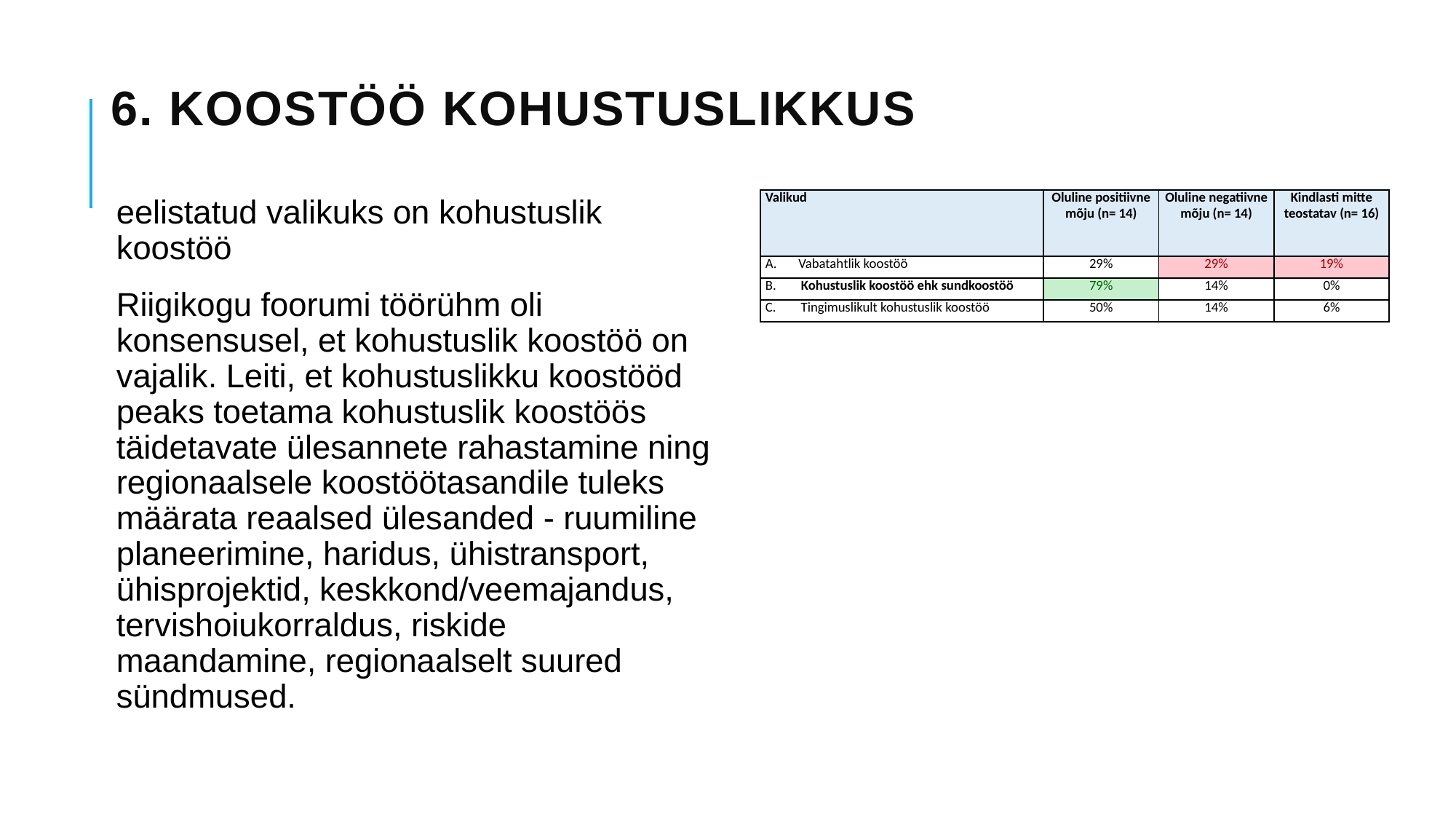

# 6. Koostöö kohustuslikkus
eelistatud valikuks on kohustuslik koostöö
Riigikogu foorumi töörühm oli konsensusel, et kohustuslik koostöö on vajalik. Leiti, et kohustuslikku koostööd peaks toetama kohustuslik koostöös täidetavate ülesannete rahastamine ning regionaalsele koostöötasandile tuleks määrata reaalsed ülesanded - ruumiline planeerimine, haridus, ühistransport, ühisprojektid, keskkond/veemajandus, tervishoiukorraldus, riskide maandamine, regionaalselt suured sündmused.

| Valikud | Oluline positiivne mõju (n= 14) | Oluline negatiivne mõju (n= 14) | Kindlasti mitte teostatav (n= 16) |
| --- | --- | --- | --- |
| A.       Vabatahtlik koostöö | 29% | 29% | 19% |
| B.        Kohustuslik koostöö ehk sundkoostöö | 79% | 14% | 0% |
| C.        Tingimuslikult kohustuslik koostöö | 50% | 14% | 6% |